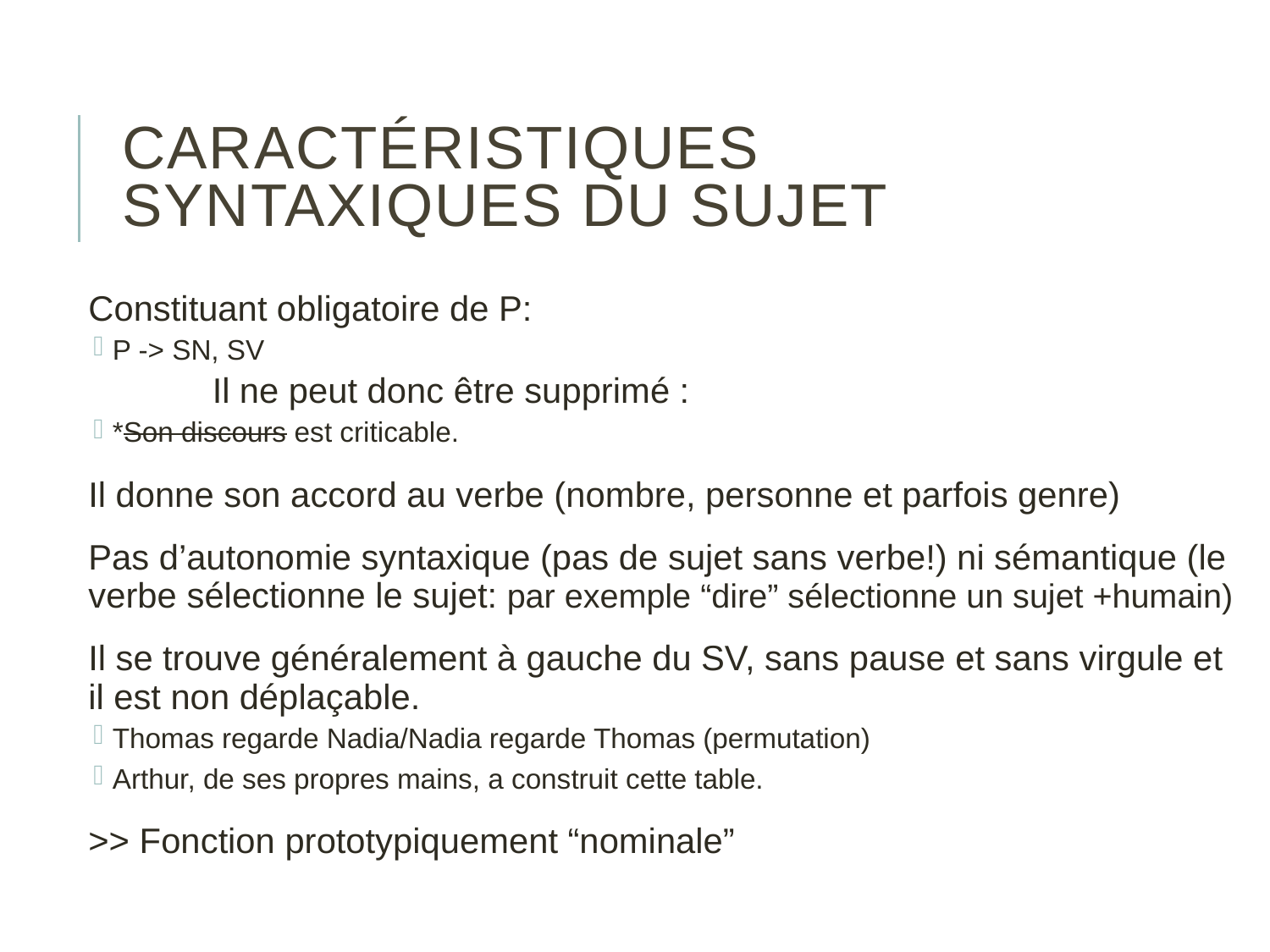

# Caractéristiques syntaxiques du sujet
Constituant obligatoire de P:
P -> SN, SV
	 Il ne peut donc être supprimé :
*Son discours est criticable.
Il donne son accord au verbe (nombre, personne et parfois genre)
Pas d’autonomie syntaxique (pas de sujet sans verbe!) ni sémantique (le verbe sélectionne le sujet: par exemple “dire” sélectionne un sujet +humain)
Il se trouve généralement à gauche du SV, sans pause et sans virgule et il est non déplaçable.
Thomas regarde Nadia/Nadia regarde Thomas (permutation)
Arthur, de ses propres mains, a construit cette table.
>> Fonction prototypiquement “nominale”